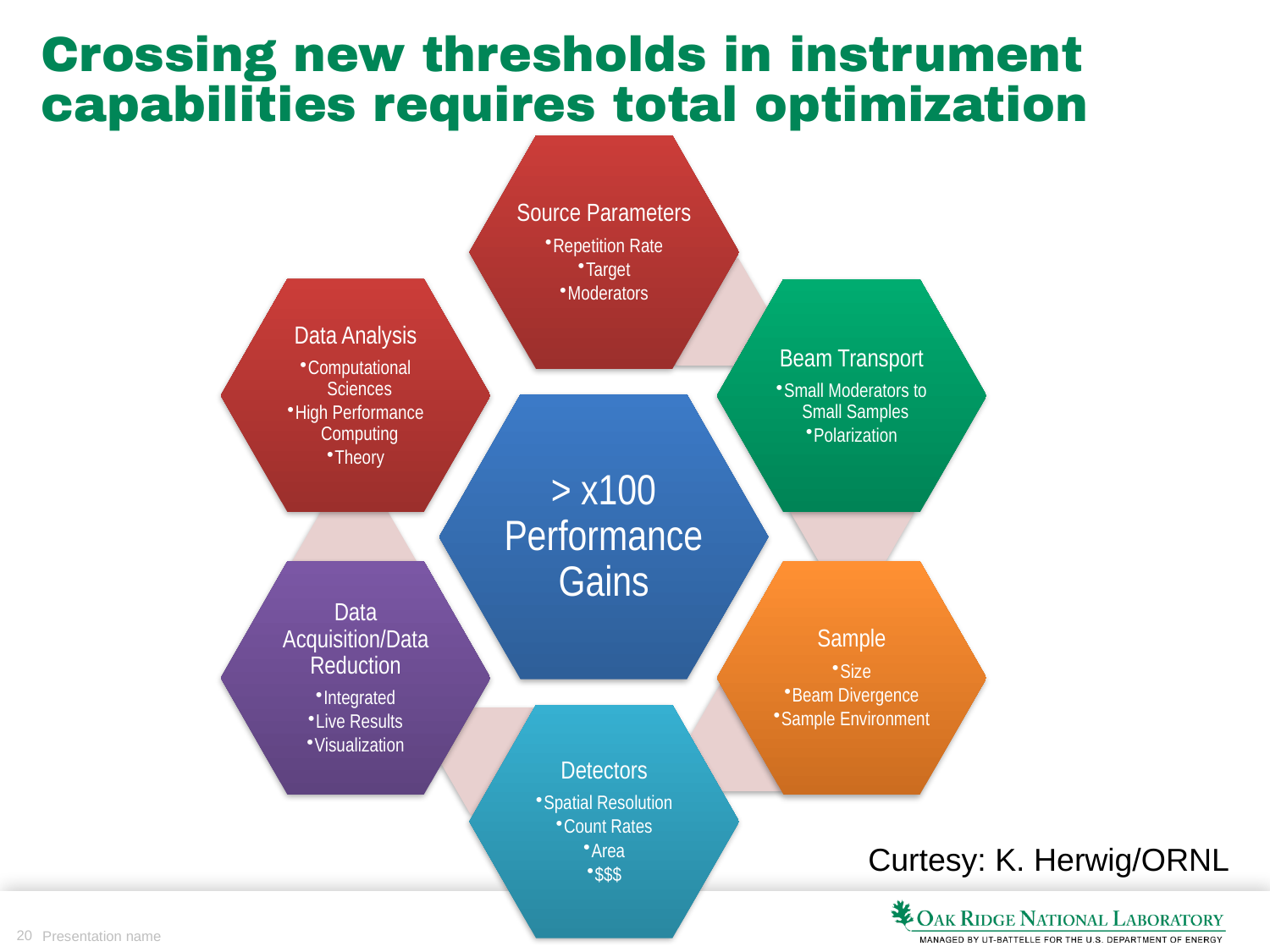

# Crossing new thresholds in instrument capabilities requires total optimization
> x100 Performance Gains
Source Parameters
Repetition Rate
Target
Moderators
Beam Transport
Small Moderators to Small Samples
Polarization
Sample
Size
Beam Divergence
Sample Environment
Detectors
Spatial Resolution
Count Rates
Area
$$$
Data Acquisition/Data Reduction
Integrated
Live Results
Visualization
Data Analysis
Computational Sciences
High Performance Computing
Theory
Curtesy: K. Herwig/ORNL